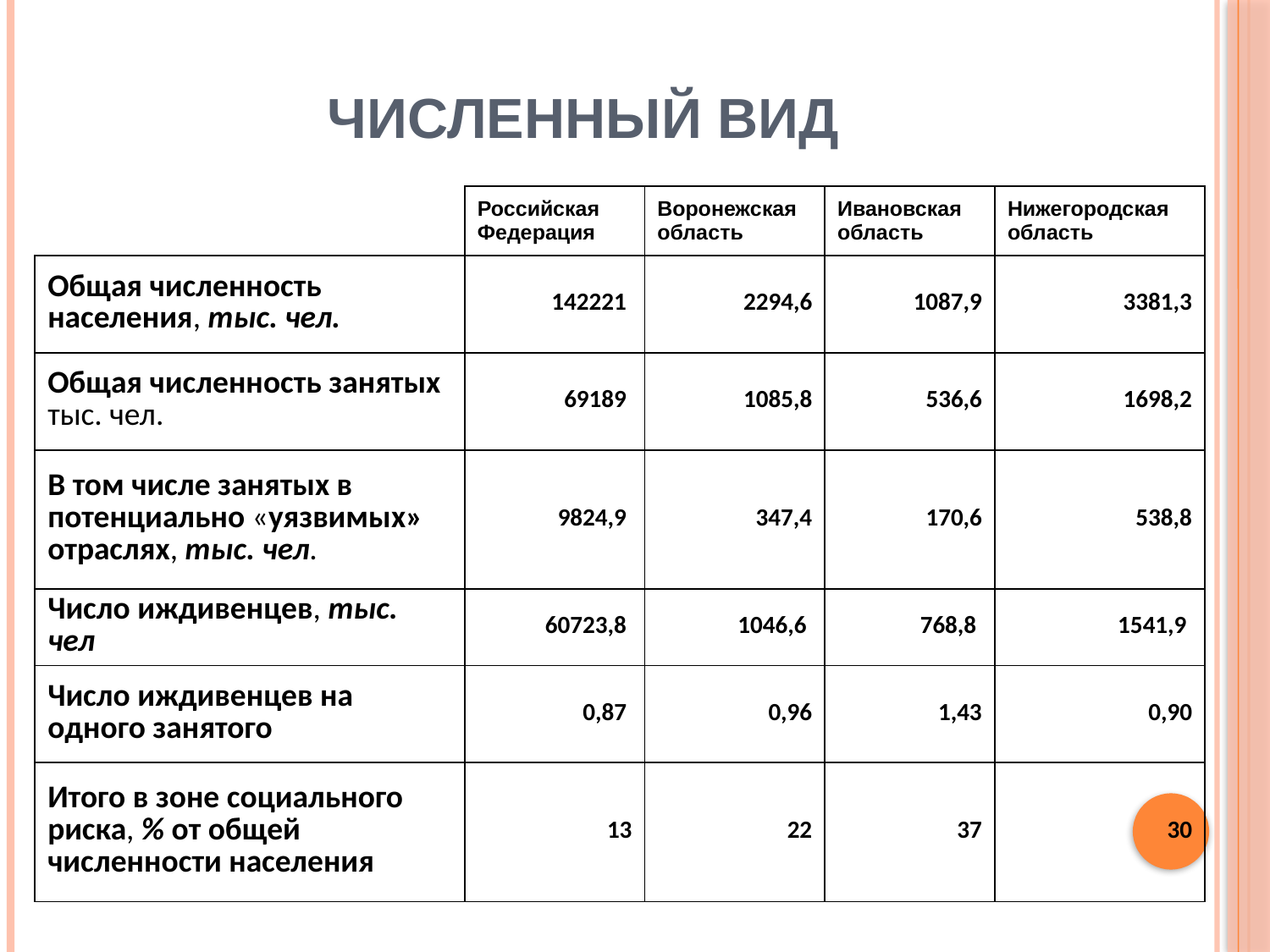

# Численный вид
|  | Российская Федерация | Воронежская область | Ивановская область | Нижегородская область |
| --- | --- | --- | --- | --- |
| Общая численность населения, тыс. чел. | 142221 | 2294,6 | 1087,9 | 3381,3 |
| Общая численность занятых тыс. чел. | 69189 | 1085,8 | 536,6 | 1698,2 |
| В том числе занятых в потенциально «уязвимых» отраслях, тыс. чел. | 9824,9 | 347,4 | 170,6 | 538,8 |
| Число иждивенцев, тыс. чел | 60723,8 | 1046,6 | 768,8 | 1541,9 |
| Число иждивенцев на одного занятого | 0,87 | 0,96 | 1,43 | 0,90 |
| Итого в зоне социального риска, % от общей численности населения | 13 | 22 | 37 | 30 |